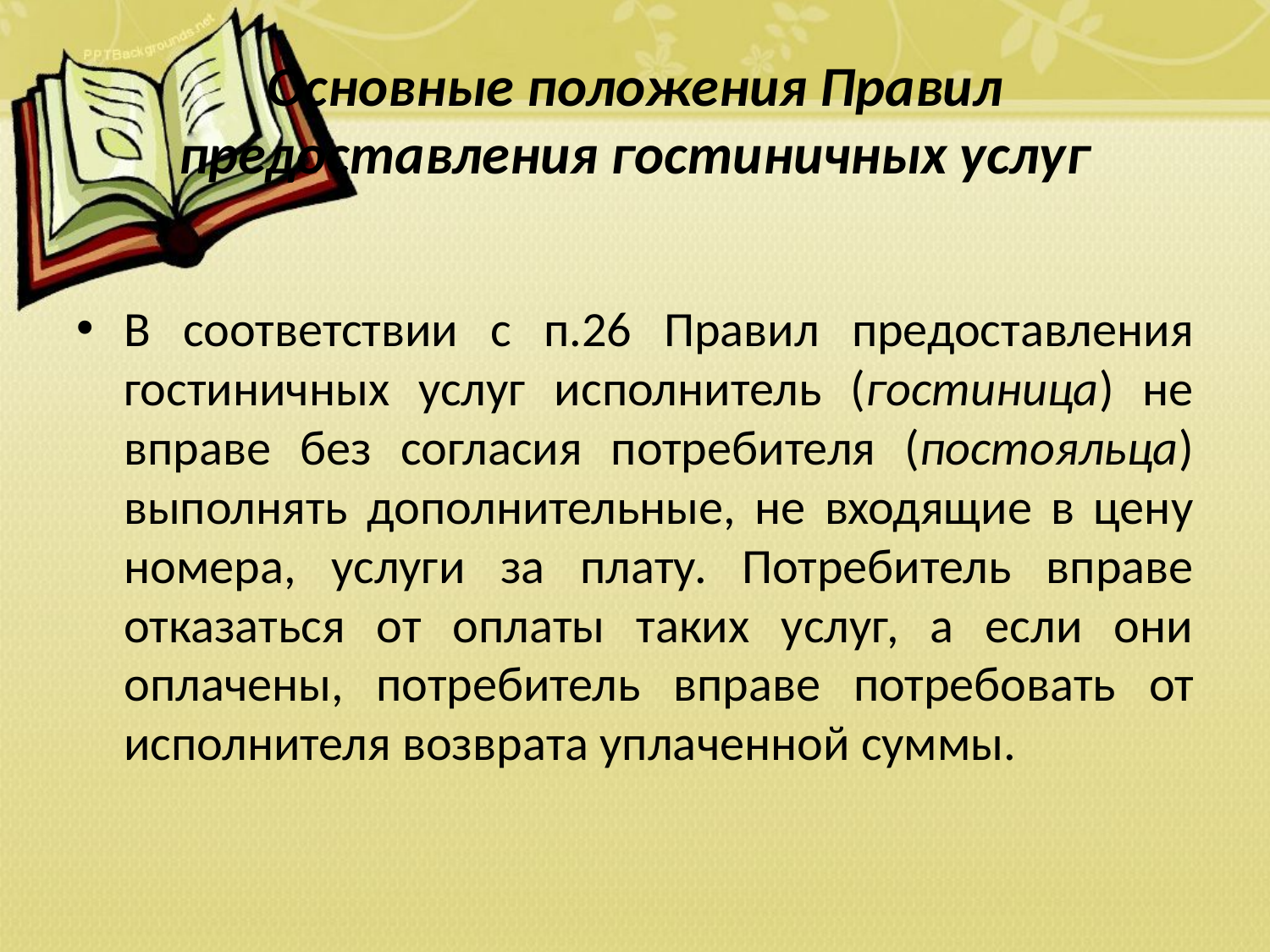

# Основные положения Правил предоставления гостиничных услуг

В соответствии с п.26 Правил предоставления гостиничных услуг исполнитель (гостиница) не вправе без согласия потребителя (постояльца) выполнять дополнительные, не входящие в цену номера, услуги за плату. Потребитель вправе отказаться от оплаты таких услуг, а если они оплачены, потребитель вправе потребовать от исполнителя возврата уплаченной суммы.